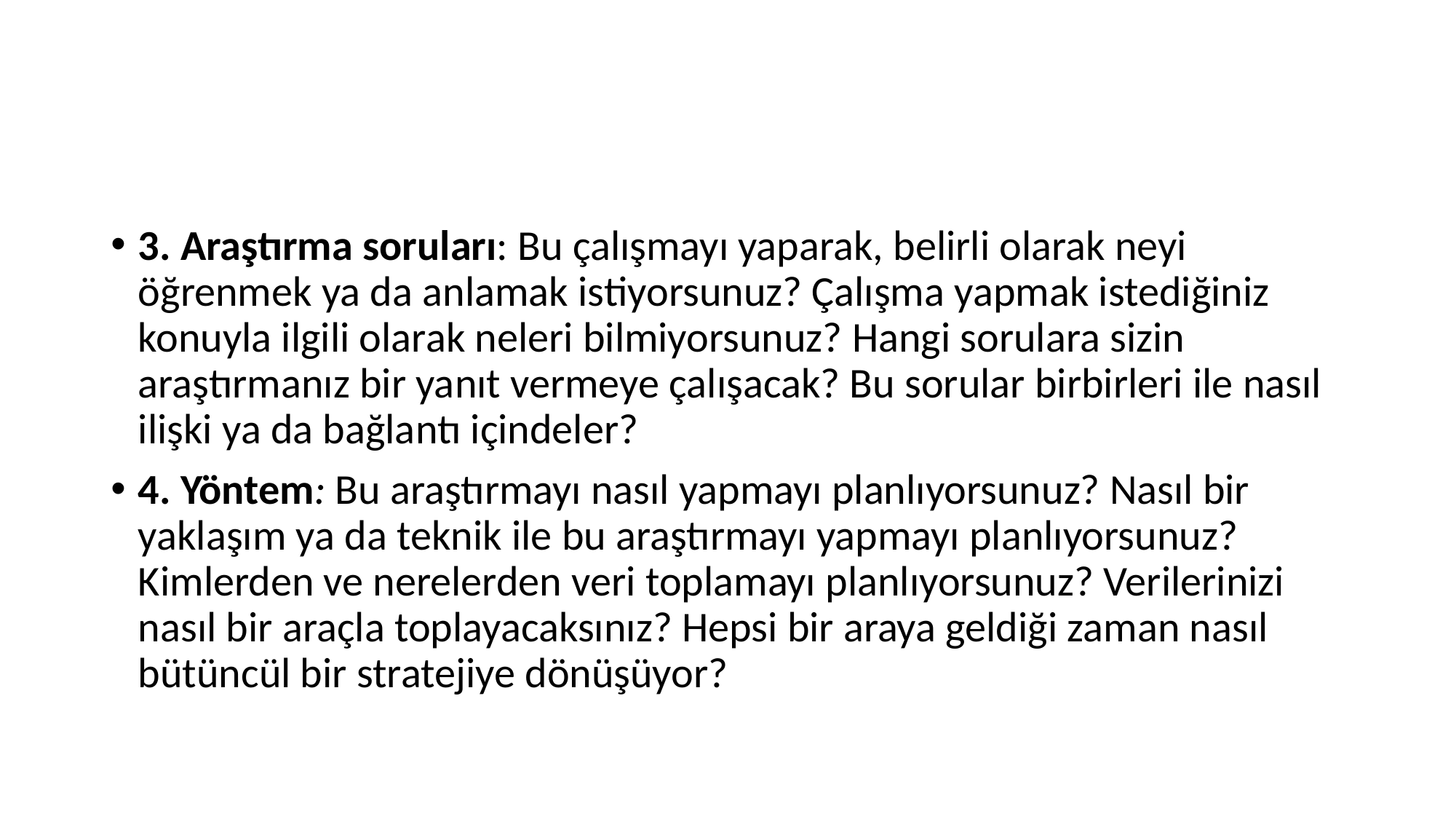

#
3. Araştırma soruları: Bu çalışmayı yaparak, belirli olarak neyi öğrenmek ya da anlamak istiyorsunuz? Çalışma yapmak istediğiniz konuyla ilgili olarak neleri bilmiyorsunuz? Hangi sorulara sizin araştırmanız bir yanıt vermeye çalışacak? Bu sorular birbirleri ile nasıl ilişki ya da bağlantı içindeler?
4. Yöntem: Bu araştırmayı nasıl yapmayı planlıyorsunuz? Nasıl bir yaklaşım ya da teknik ile bu araştırmayı yapmayı planlıyorsunuz? Kimlerden ve nerelerden veri toplamayı planlıyorsunuz? Verilerinizi nasıl bir araçla toplayacaksınız? Hepsi bir araya geldiği zaman nasıl bütüncül bir stratejiye dönüşüyor?